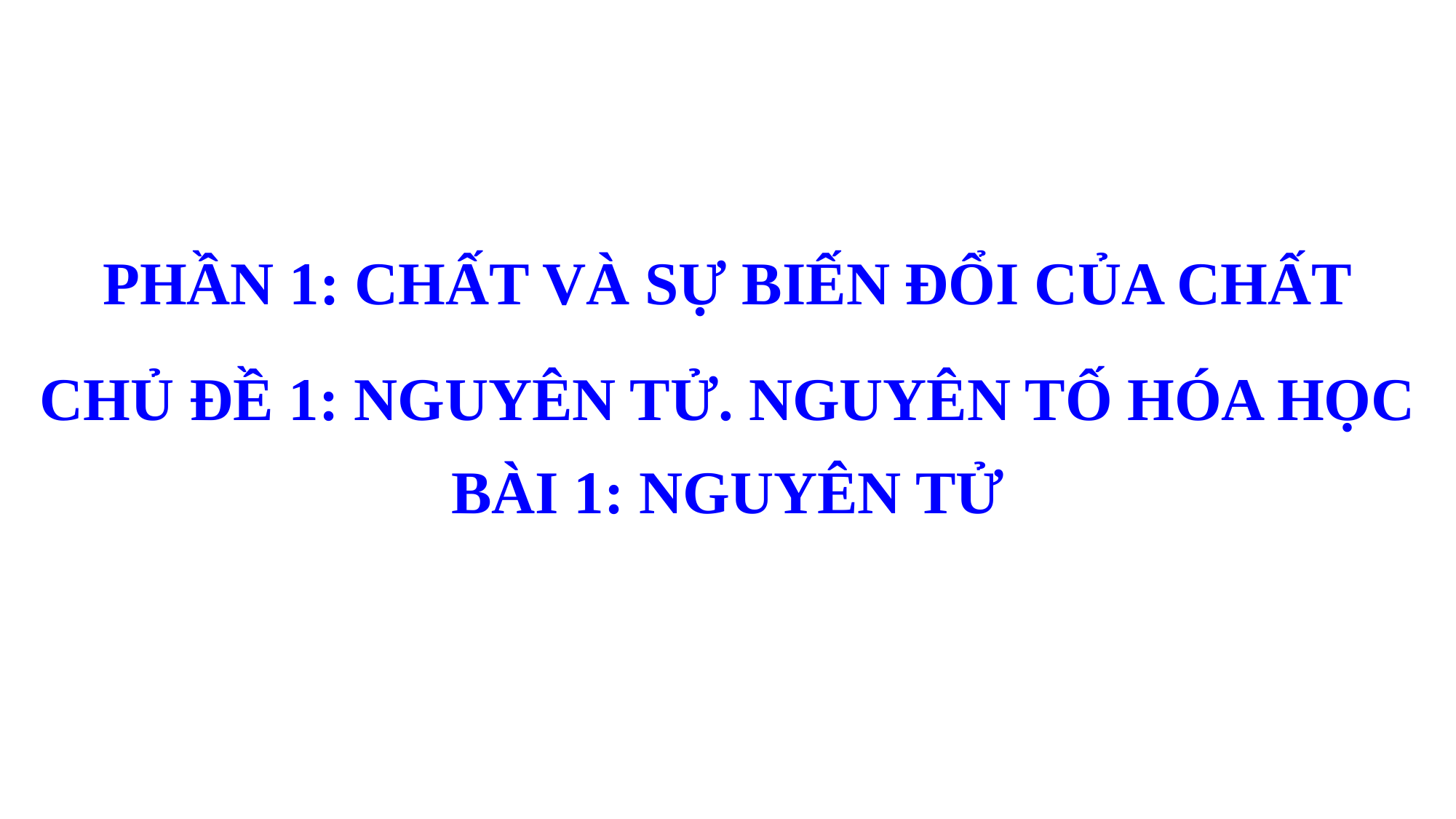

PHẦN 1: CHẤT VÀ SỰ BIẾN ĐỔI CỦA CHẤT
CHỦ ĐỀ 1: NGUYÊN TỬ. NGUYÊN TỐ HÓA HỌC
BÀI 1: NGUYÊN TỬ